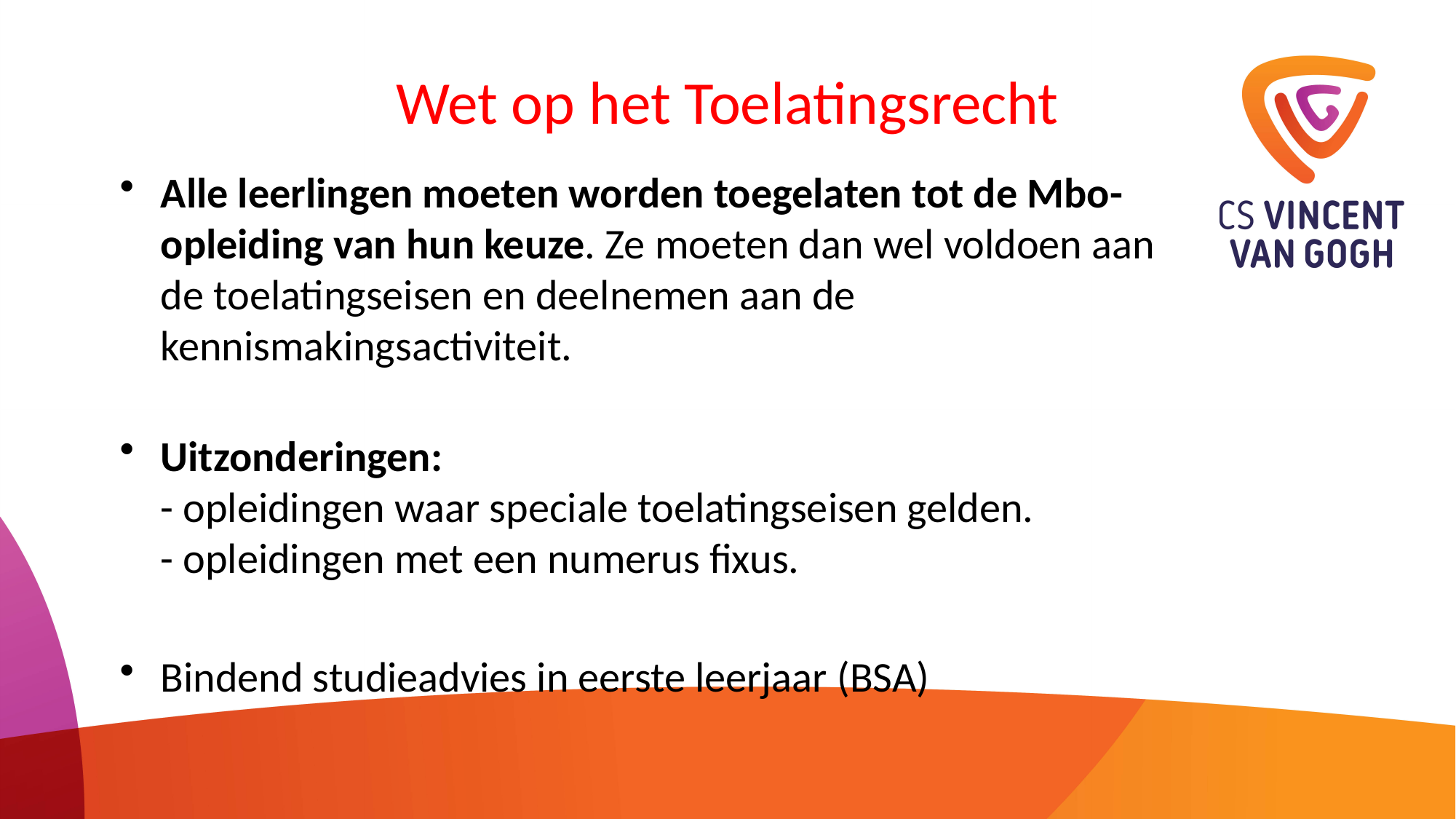

# Wet op het Toelatingsrecht
Alle leerlingen moeten worden toegelaten tot de Mbo-opleiding van hun keuze. Ze moeten dan wel voldoen aan de toelatingseisen en deelnemen aan de kennismakingsactiviteit.
Uitzonderingen:
- opleidingen waar speciale toelatingseisen gelden.
- opleidingen met een numerus fixus.

Bindend studieadvies in eerste leerjaar (BSA)